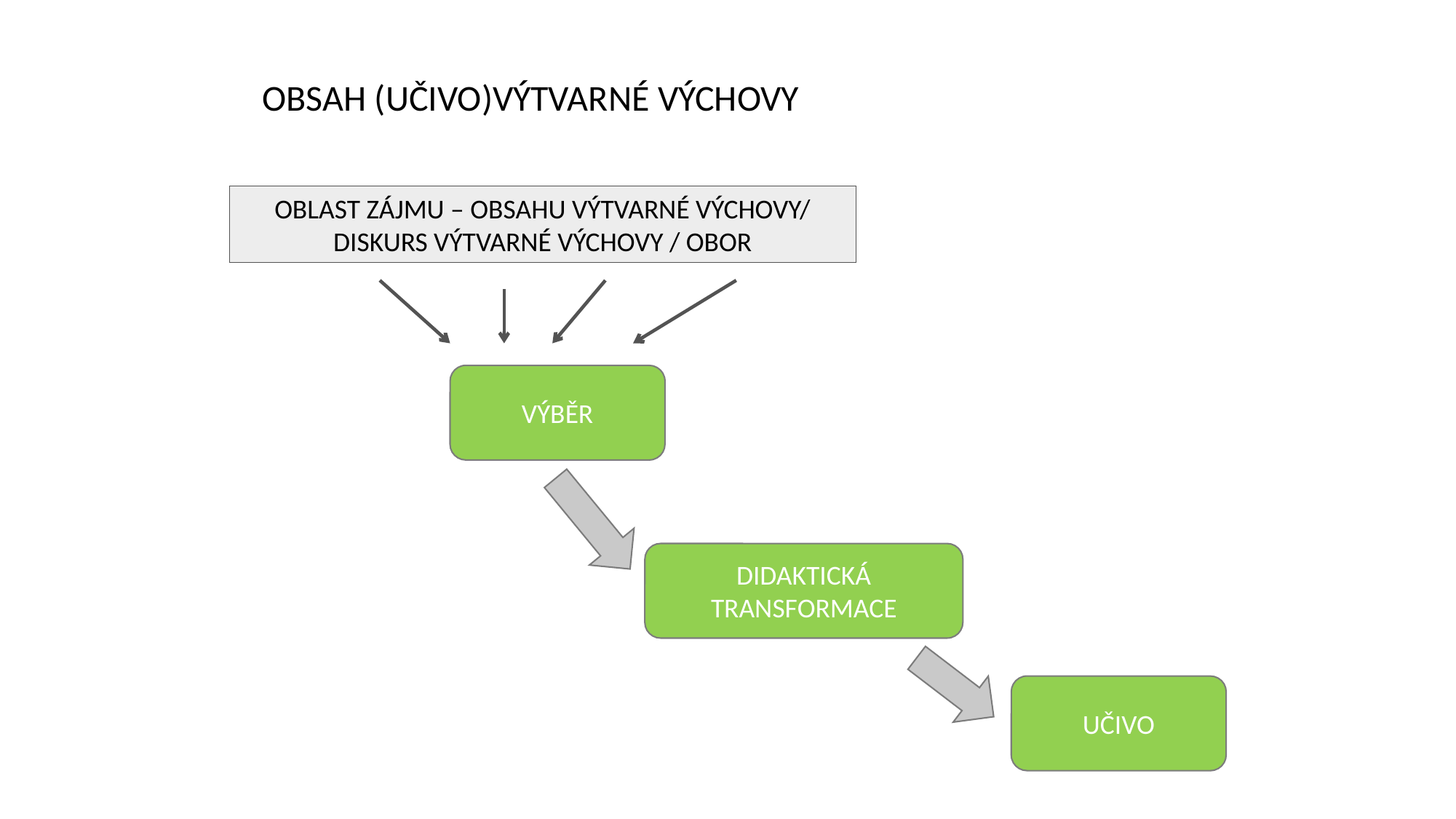

# OBSAH (UČIVO)VÝTVARNÉ VÝCHOVY
OBLAST ZÁJMU – OBSAHU VÝTVARNÉ VÝCHOVY/
DISKURS VÝTVARNÉ VÝCHOVY / OBOR
VÝBĚR

DIDAKTICKÁ TRANSFORMACE

UČIVO